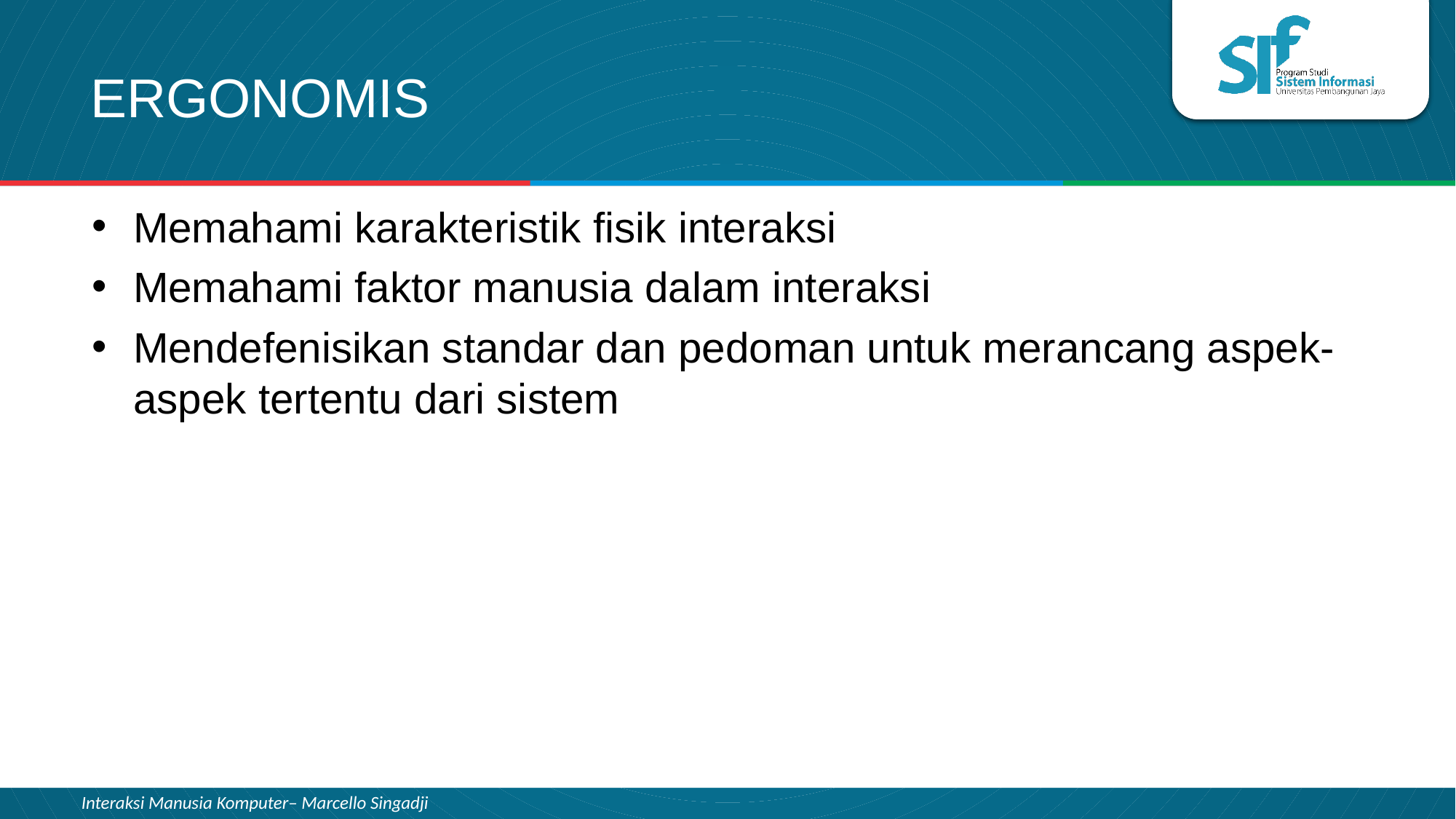

# ERGONOMIS
Memahami karakteristik fisik interaksi
Memahami faktor manusia dalam interaksi
Mendefenisikan standar dan pedoman untuk merancang aspek-aspek tertentu dari sistem